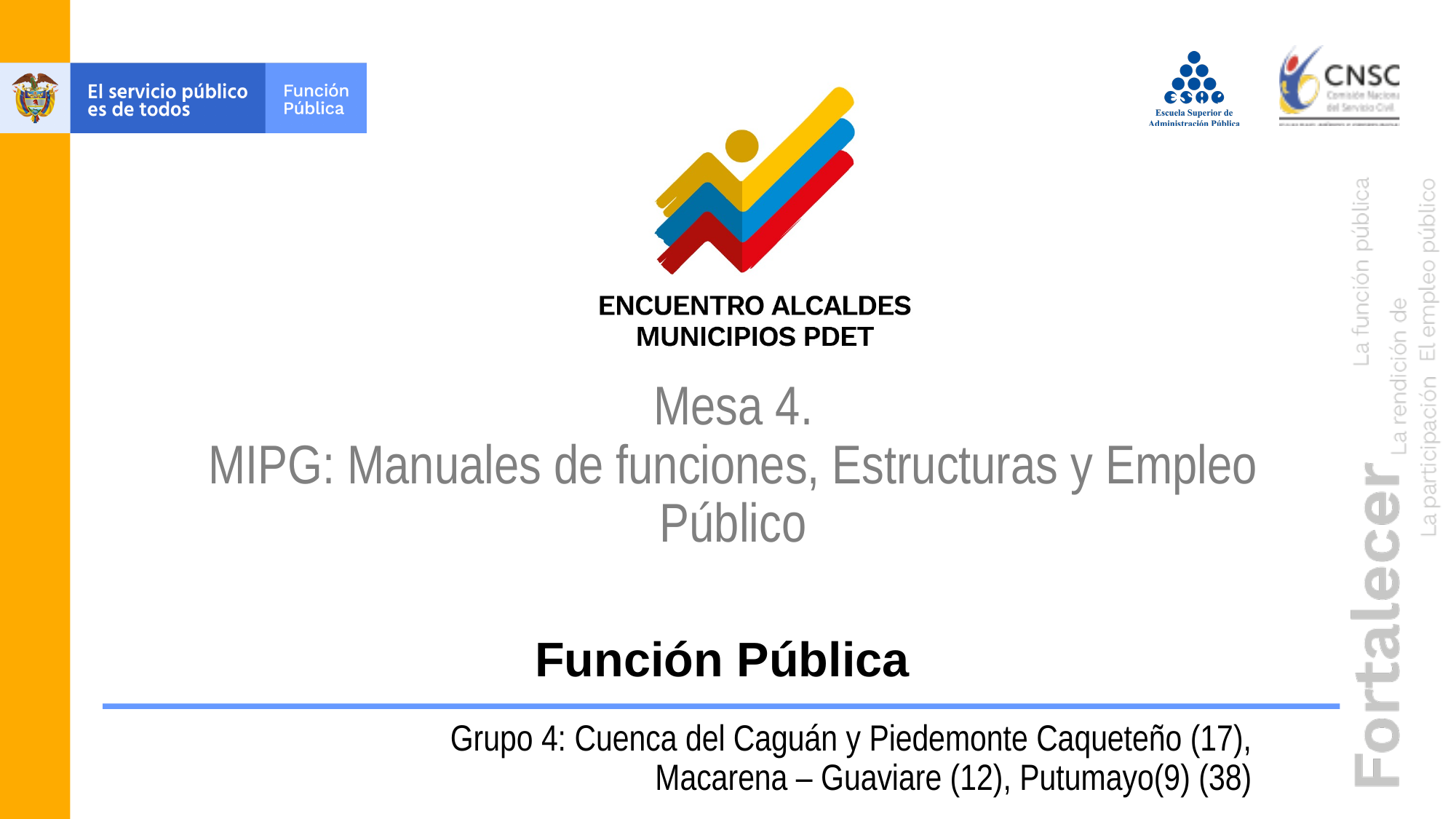

Mesa 4.
MIPG: Manuales de funciones, Estructuras y Empleo Público
# Función Pública

Grupo 4: Cuenca del Caguán y Piedemonte Caqueteño (17), Macarena – Guaviare (12), Putumayo(9) (38)